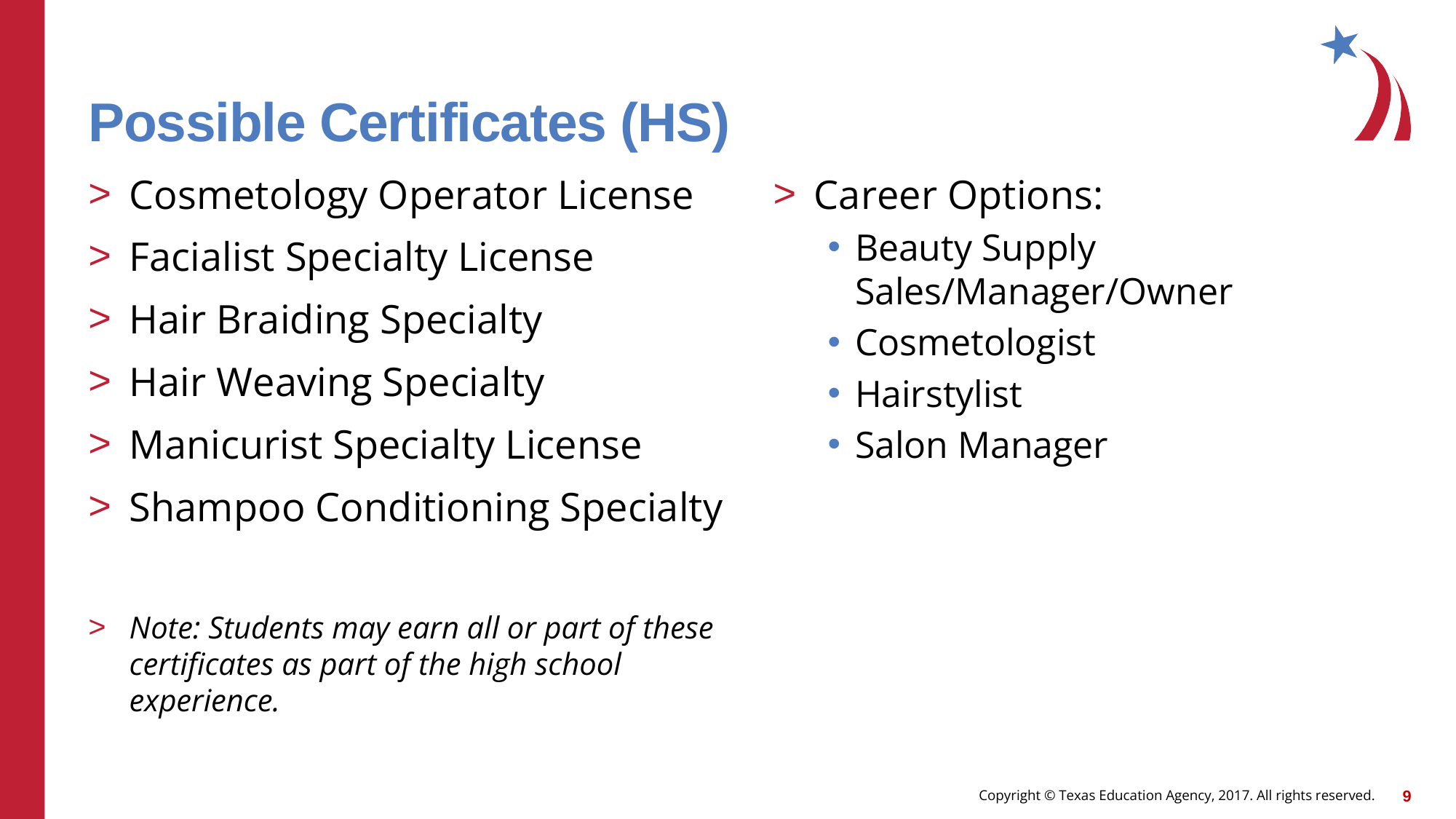

# Possible Certificates (HS)
Cosmetology Operator License
Facialist Specialty License
Hair Braiding Specialty
Hair Weaving Specialty
Manicurist Specialty License
Shampoo Conditioning Specialty

Note: Students may earn all or part of these certificates as part of the high school experience.

Career Options:
Beauty Supply Sales/Manager/Owner
Cosmetologist
Hairstylist
Salon Manager